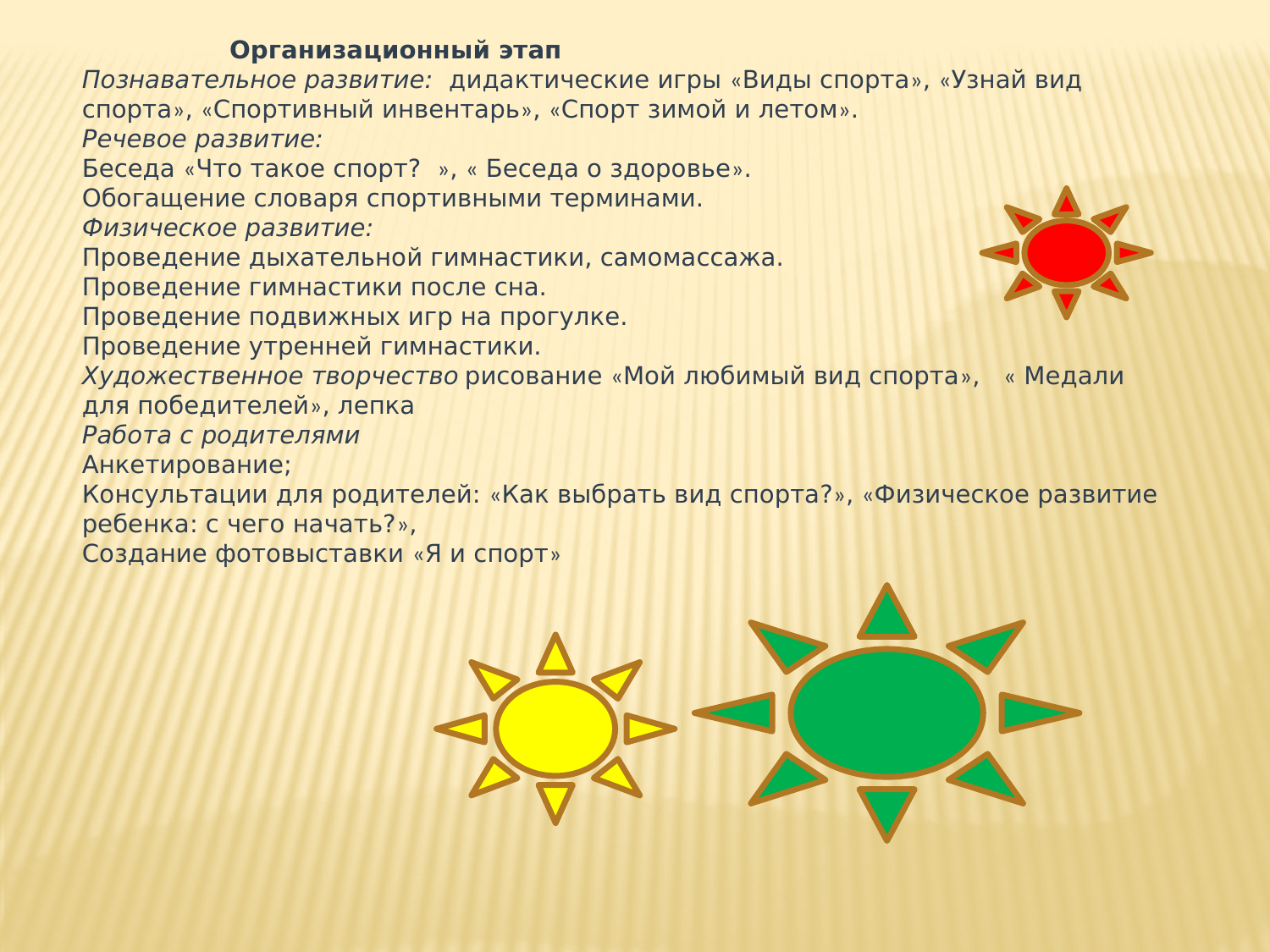

Организационный этап
Познавательное развитие:  дидактические игры «Виды спорта», «Узнай вид спорта», «Спортивный инвентарь», «Спорт зимой и летом».
Речевое развитие:
Беседа «Что такое спорт?  », « Беседа о здоровье».
Обогащение словаря спортивными терминами.
Физическое развитие:
Проведение дыхательной гимнастики, самомассажа.
Проведение гимнастики после сна.
Проведение подвижных игр на прогулке.
Проведение утренней гимнастики.
Художественное творчество рисование «Мой любимый вид спорта»,   « Медали для победителей», лепка
Работа с родителями
Анкетирование;
Консультации для родителей: «Как выбрать вид спорта?», «Физическое развитие ребенка: с чего начать?»,
Создание фотовыставки «Я и спорт»